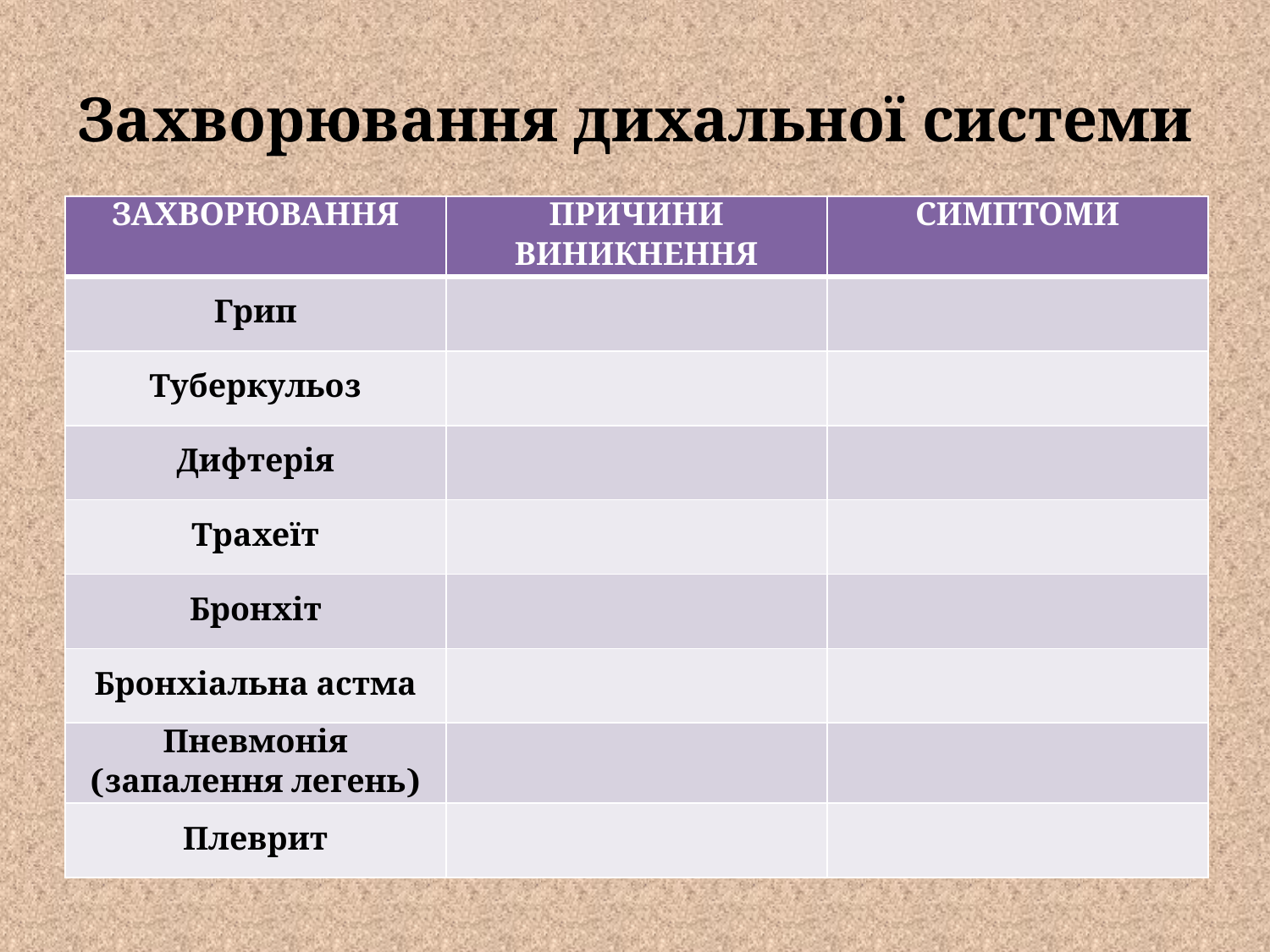

# Захворювання дихальної системи
| Захворювання | Причини виникнення | Симптоми |
| --- | --- | --- |
| Грип |  |  |
| Туберкульоз |  |  |
| Дифтерія |  |  |
| Трахеїт |  |  |
| Бронхіт |  |  |
| Бронхіальна астма |  |  |
| Пневмонія (запалення легень) |  |  |
| Плеврит |  |  |